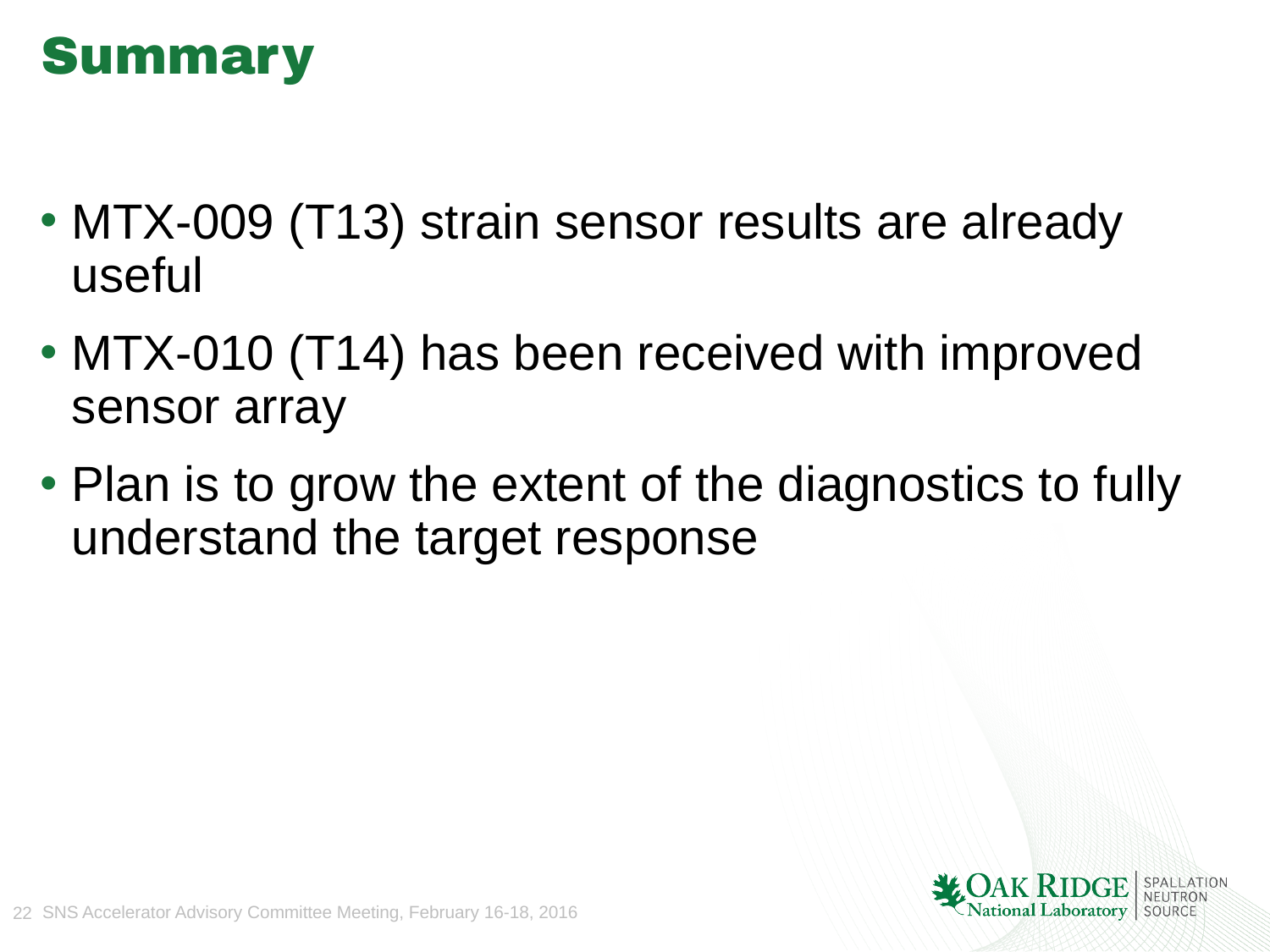

# Summary
MTX-009 (T13) strain sensor results are already useful
MTX-010 (T14) has been received with improved sensor array
Plan is to grow the extent of the diagnostics to fully understand the target response